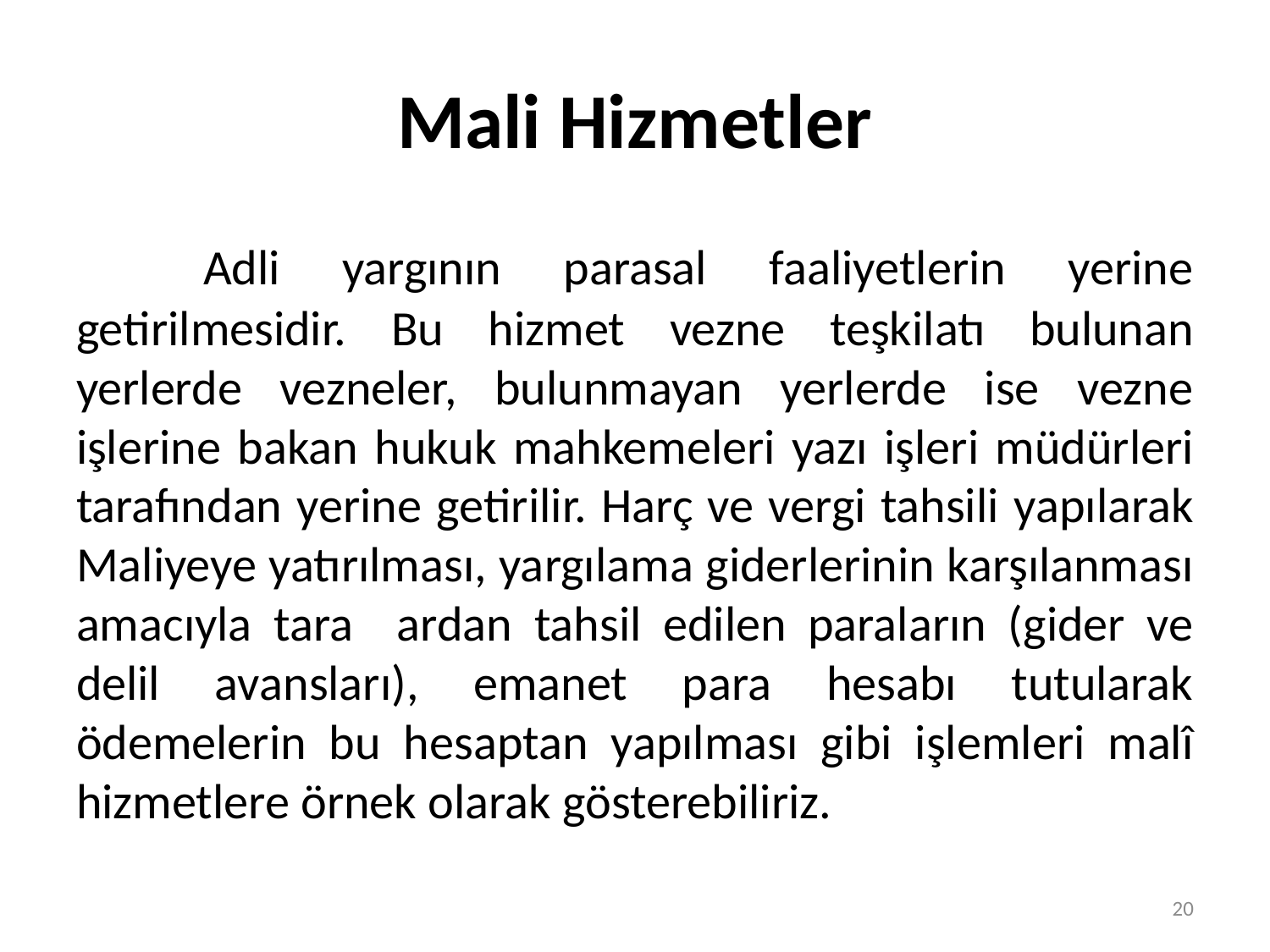

# Mali Hizmetler
	Adli yargının parasal faaliyetlerin yerine getirilmesidir. Bu hizmet vezne teşkilatı bulunan yerlerde vezneler, bulunmayan yerlerde ise vezne işlerine bakan hukuk mahkemeleri yazı işleri müdürleri tarafından yerine getirilir. Harç ve vergi tahsili yapılarak Maliyeye yatırılması, yargılama giderlerinin karşılanması amacıyla tara  ardan tahsil edilen paraların (gider ve delil avansları), emanet para hesabı tutularak ödemelerin bu hesaptan yapılması gibi işlemleri malî hizmetlere örnek olarak gösterebiliriz.

20